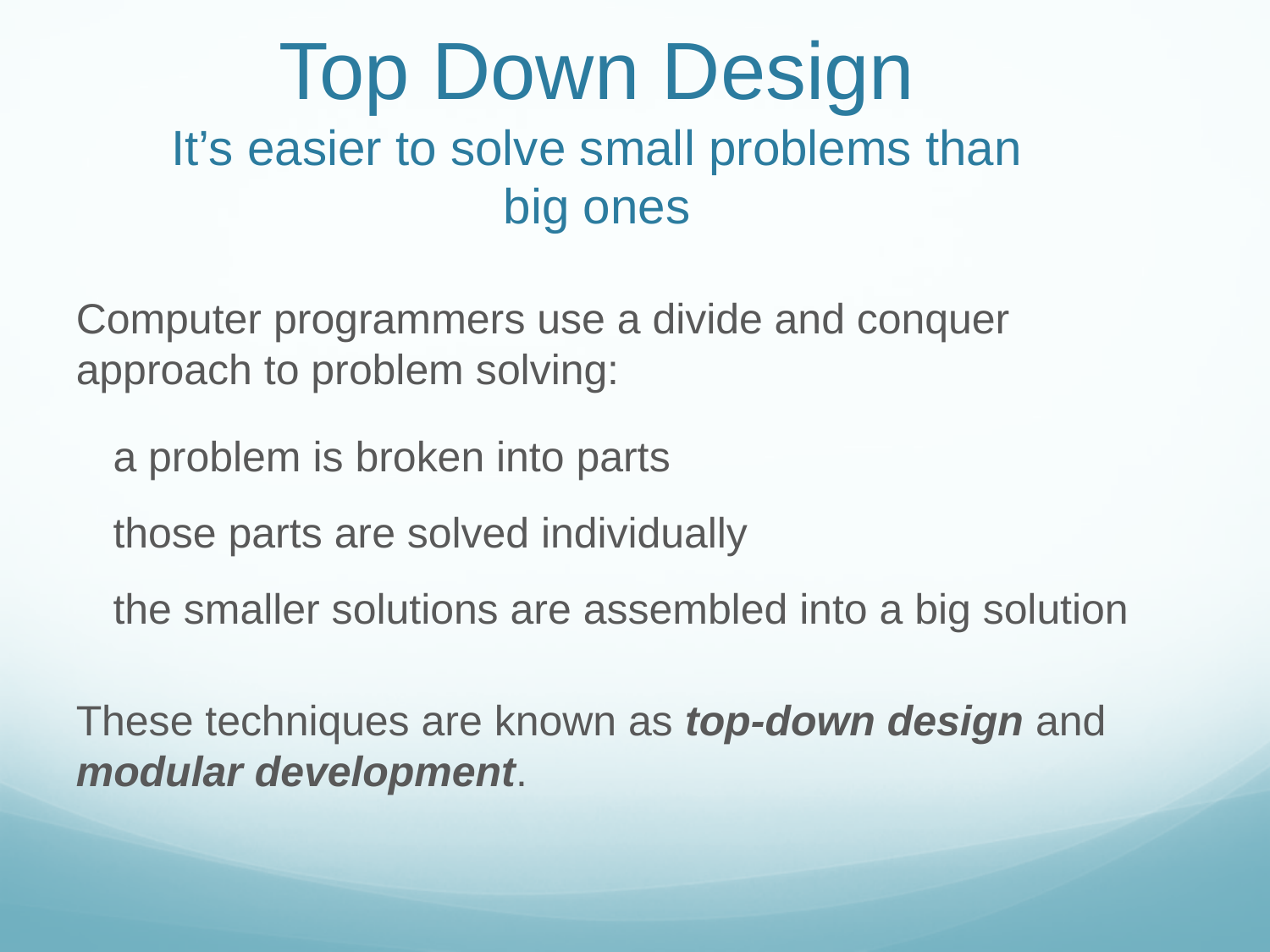

Top Down Design
It’s easier to solve small problems than big ones
Computer programmers use a divide and conquer approach to problem solving:
a problem is broken into parts
those parts are solved individually
the smaller solutions are assembled into a big solution

These techniques are known as top-down design and modular development.